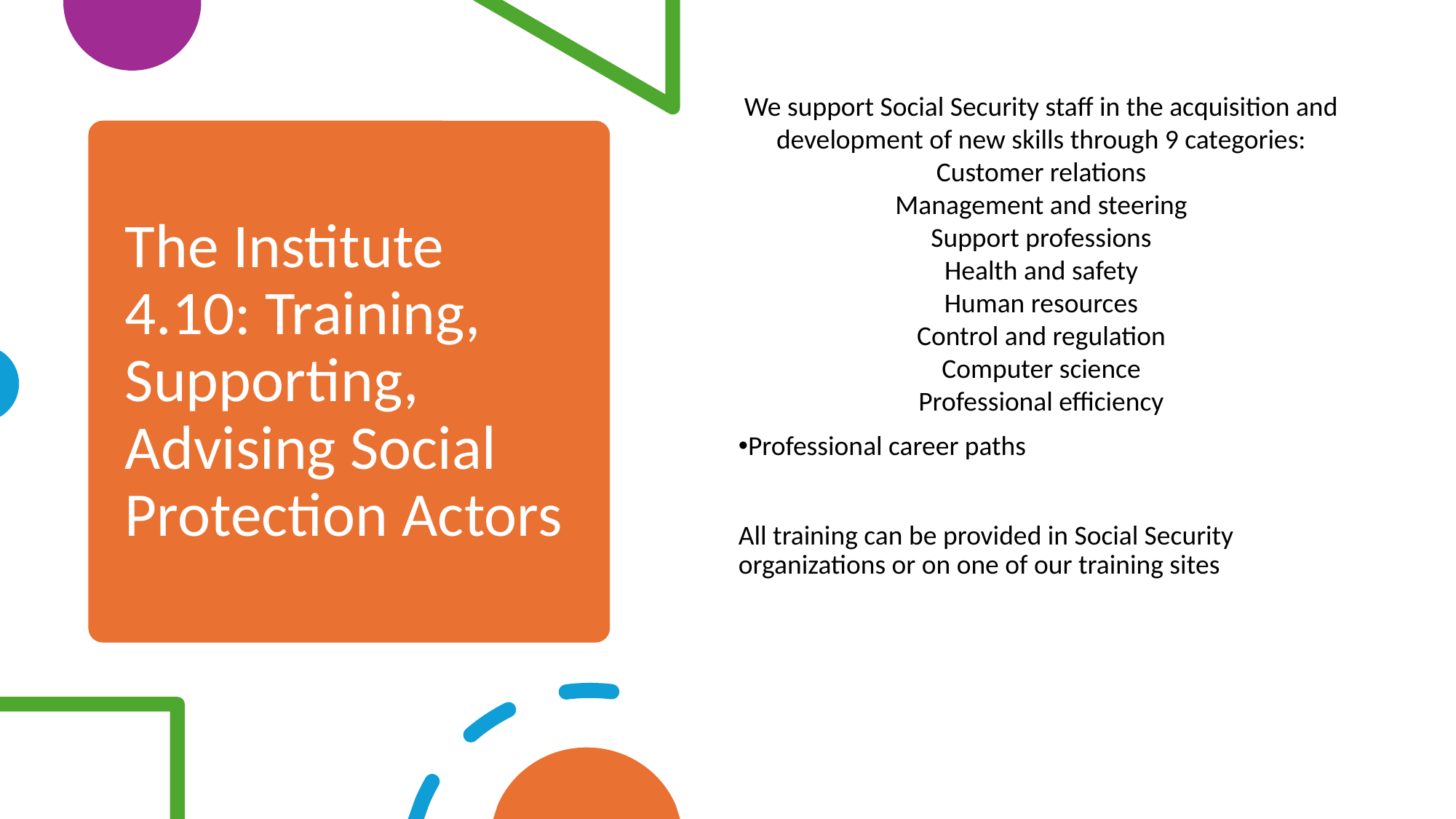

We support Social Security staff in the acquisition and development of new skills through 9 categories:
Customer relations
Management and steering
Support professions
Health and safety
Human resources
Control and regulation
Computer science
Professional efficiency
Professional career paths

All training can be provided in Social Security organizations or on one of our training sites

# The Institute 4.10: Training, Supporting, Advising Social Protection Actors